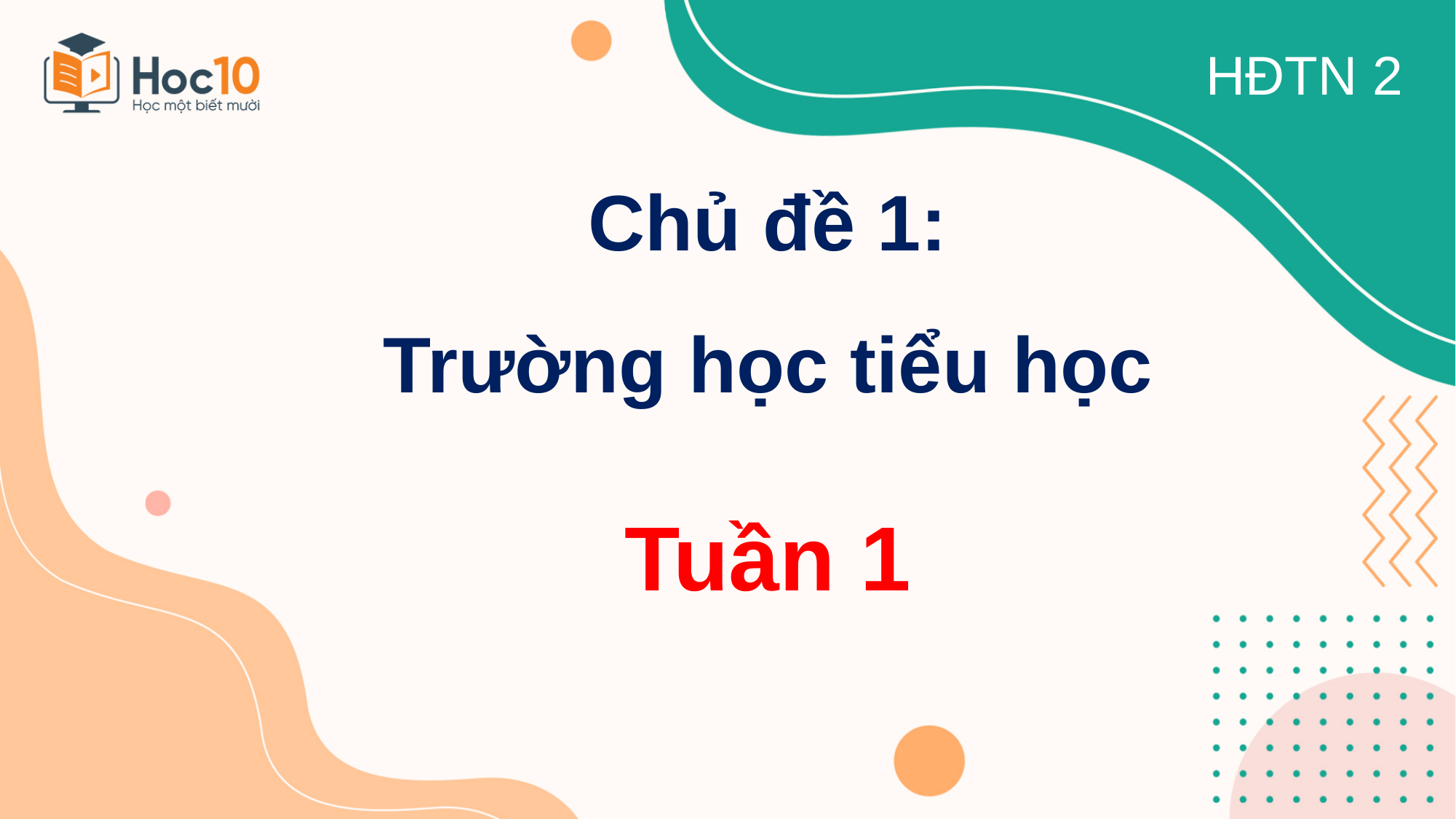

HĐTN 2
Chủ đề 1:
Trường học tiểu học
Tuần 1